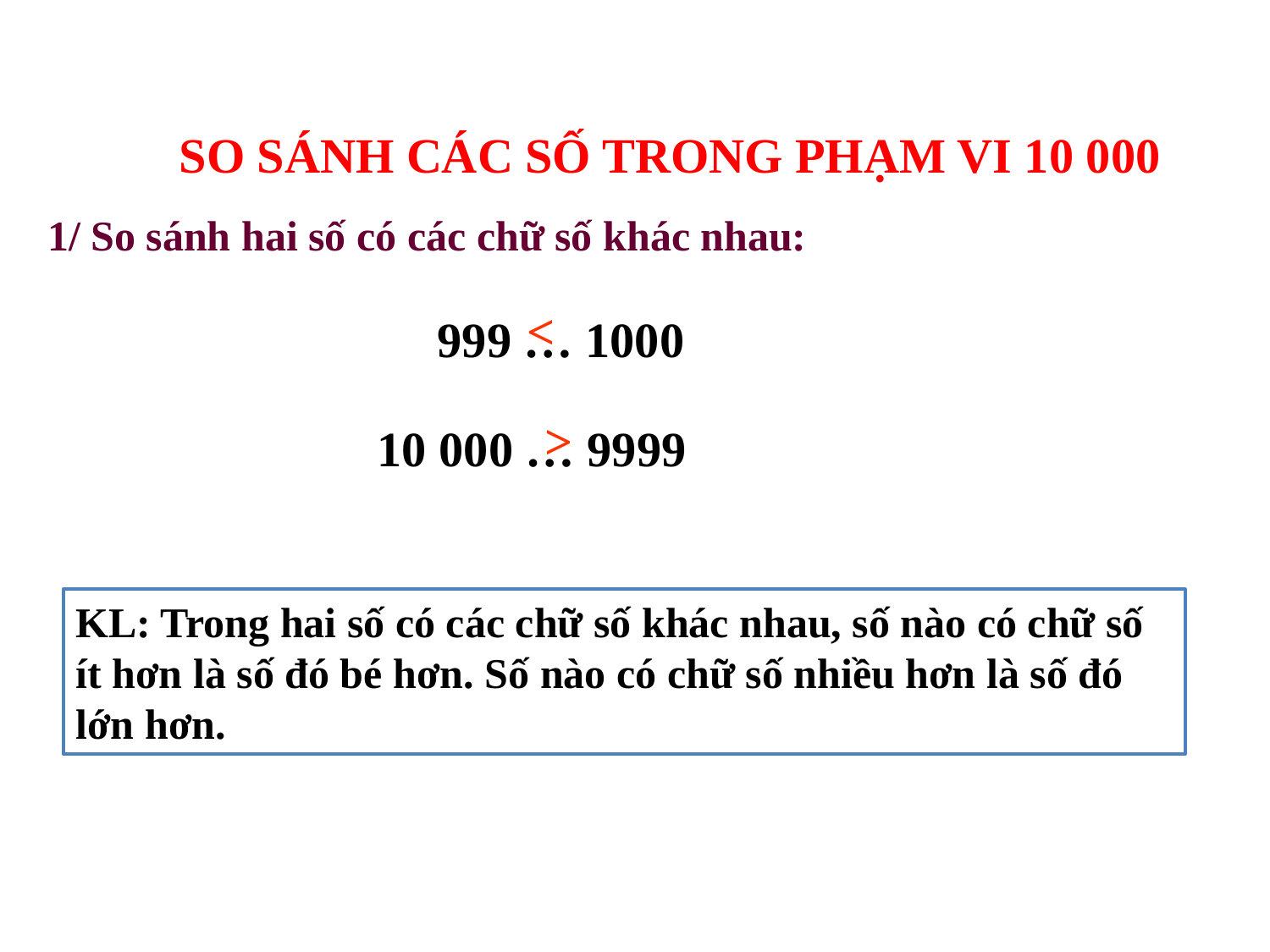

SO SÁNH CÁC SỐ TRONG PHẠM VI 10 000
1/ So sánh hai số có các chữ số khác nhau:
<
999 … 1000
>
10 000 … 9999
KL: Trong hai số có các chữ số khác nhau, số nào có chữ số ít hơn là số đó bé hơn. Số nào có chữ số nhiều hơn là số đó lớn hơn.